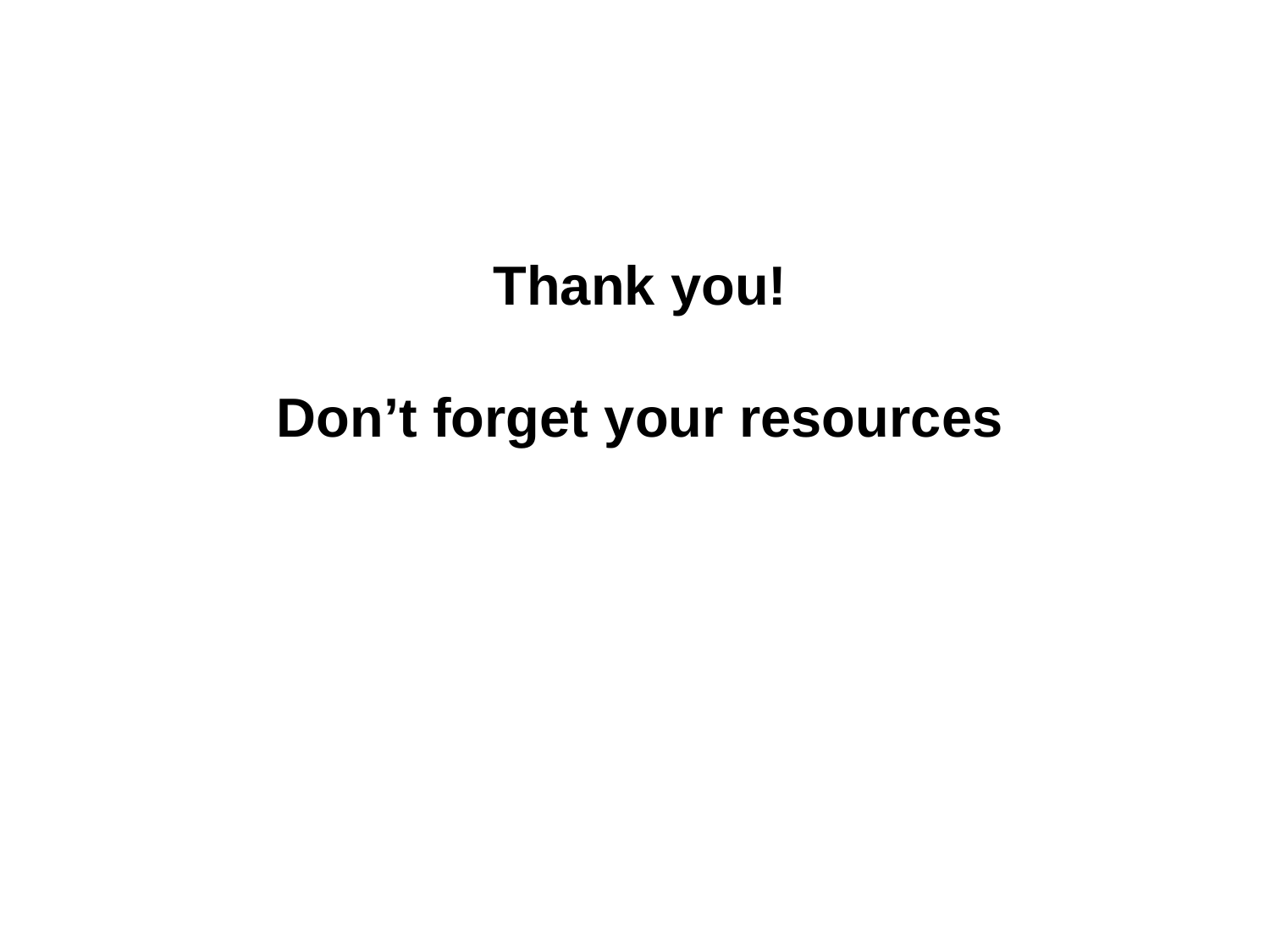

# Thank you! Don’t forget your resources

Wheelchair Maintenance Training